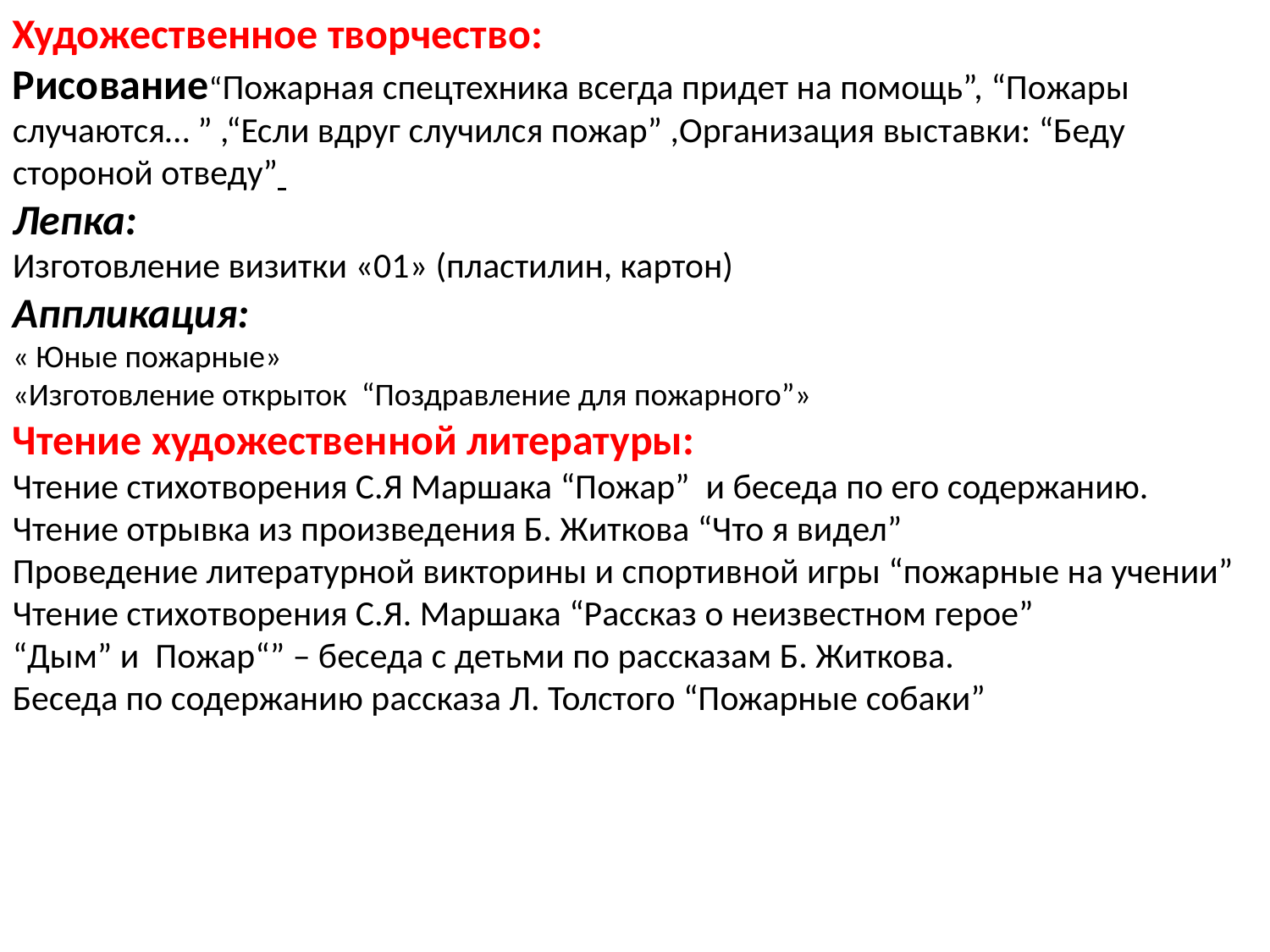

Художественное творчество:
Рисование“Пожарная спецтехника всегда придет на помощь”, “Пожары случаются… ” ,“Если вдруг случился пожар” ,Организация выставки: “Беду стороной отведу”
Лепка:
Изготовление визитки «01» (пластилин, картон)
Аппликация:
« Юные пожарные»
«Изготовление открыток  “Поздравление для пожарного”»
Чтение художественной литературы:
Чтение стихотворения С.Я Маршака “Пожар”  и беседа по его содержанию.
Чтение отрывка из произведения Б. Житкова “Что я видел”
Проведение литературной викторины и спортивной игры “пожарные на учении”
Чтение стихотворения С.Я. Маршака “Рассказ о неизвестном герое”
“Дым” и  Пожар“” – беседа с детьми по рассказам Б. Житкова.
Беседа по содержанию рассказа Л. Толстого “Пожарные собаки”